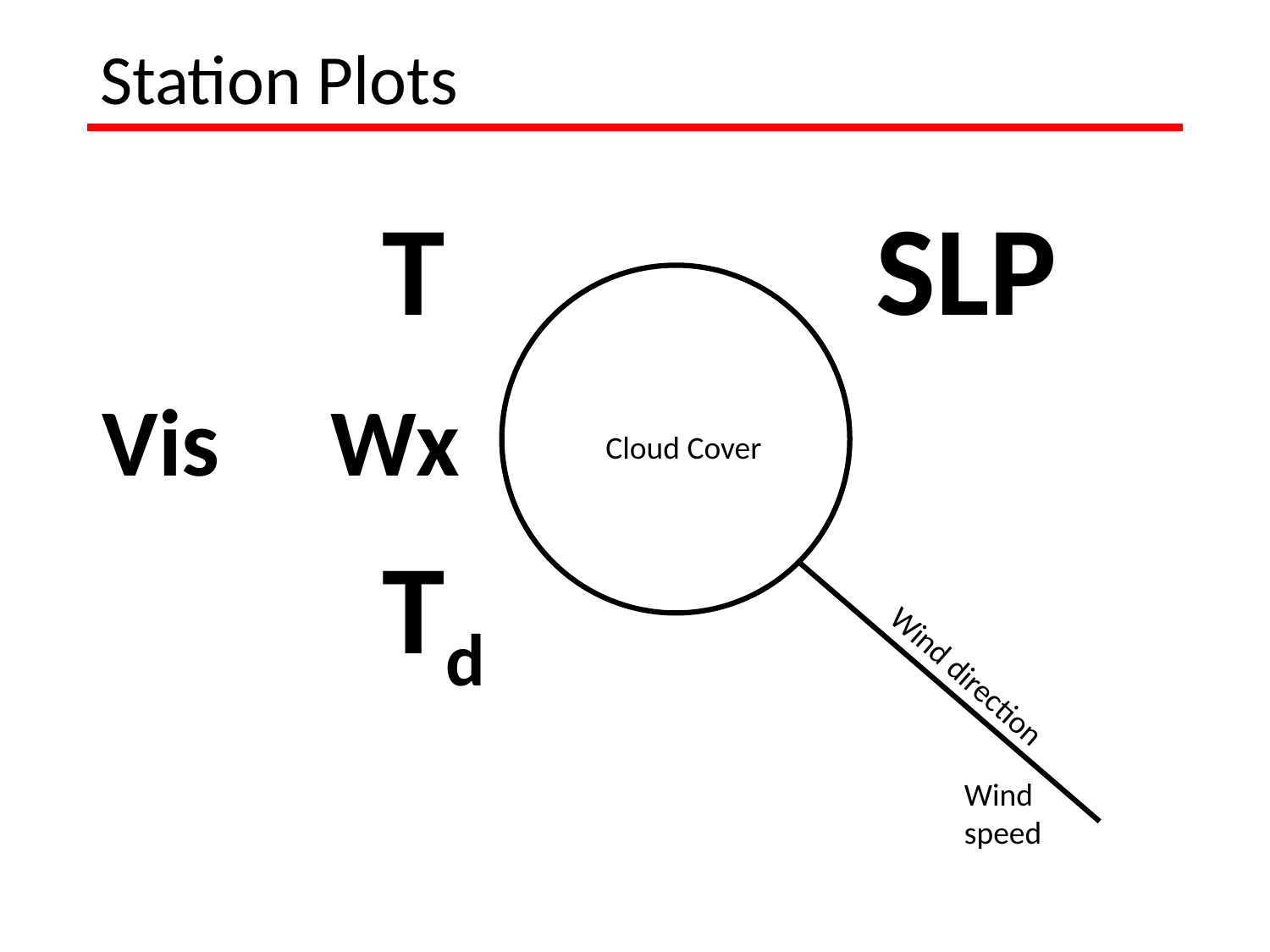

# Station Plots
T
SLP

Vis
Wx
Cloud Cover
Td
Wind direction
Wind speed